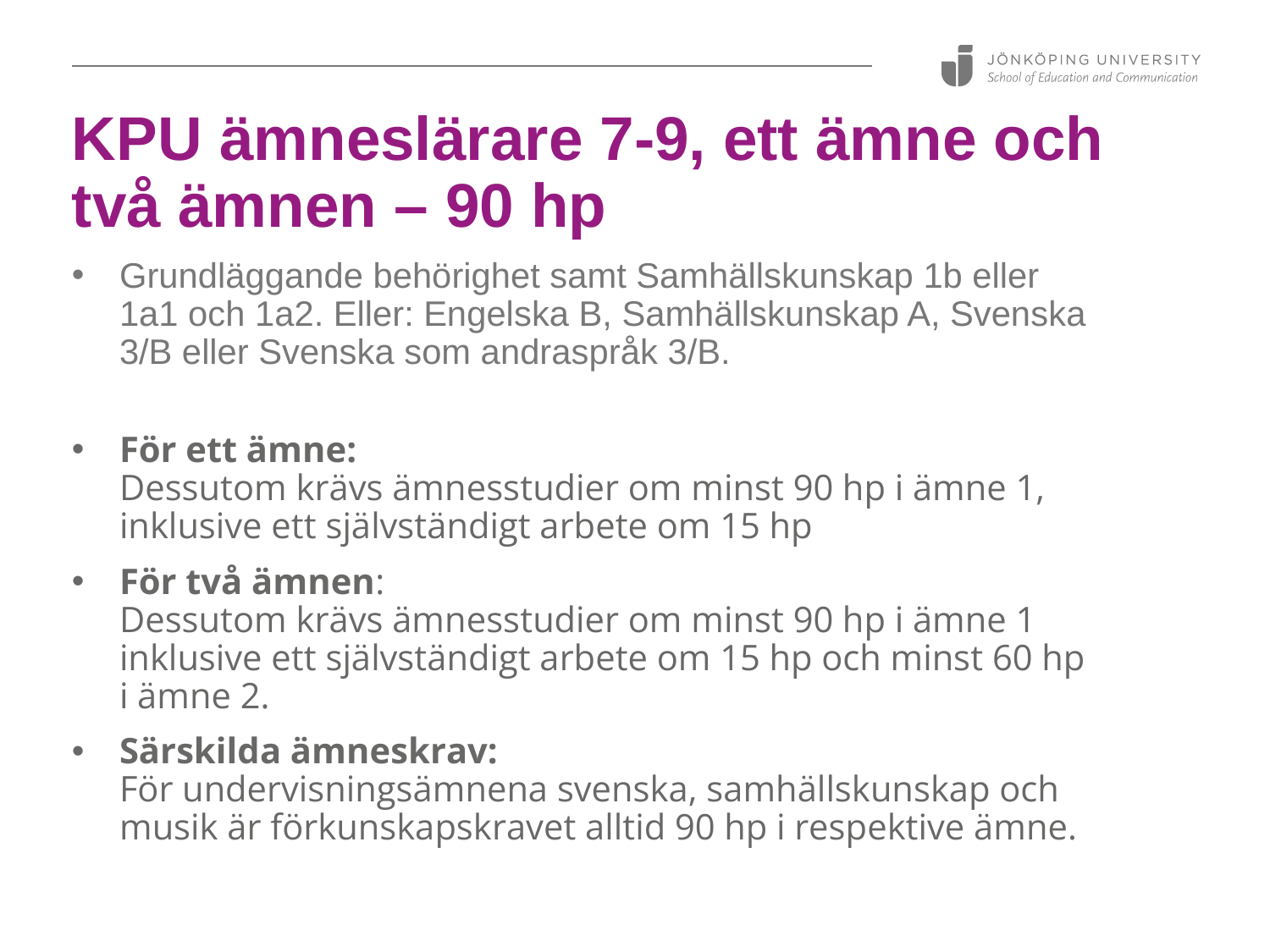

# KPU ämneslärare 7-9, ett ämne och två ämnen – 90 hp
Grundläggande behörighet samt Samhällskunskap 1b eller 1a1 och 1a2. Eller: Engelska B, Samhällskunskap A, Svenska 3/B eller Svenska som andraspråk 3/B.
För ett ämne:
Dessutom krävs ämnesstudier om minst 90 hp i ämne 1, inklusive ett självständigt arbete om 15 hp
För två ämnen:
Dessutom krävs ämnesstudier om minst 90 hp i ämne 1 inklusive ett självständigt arbete om 15 hp och minst 60 hp i ämne 2.
Särskilda ämneskrav:
För undervisningsämnena svenska, samhällskunskap och musik är förkunskapskravet alltid 90 hp i respektive ämne.